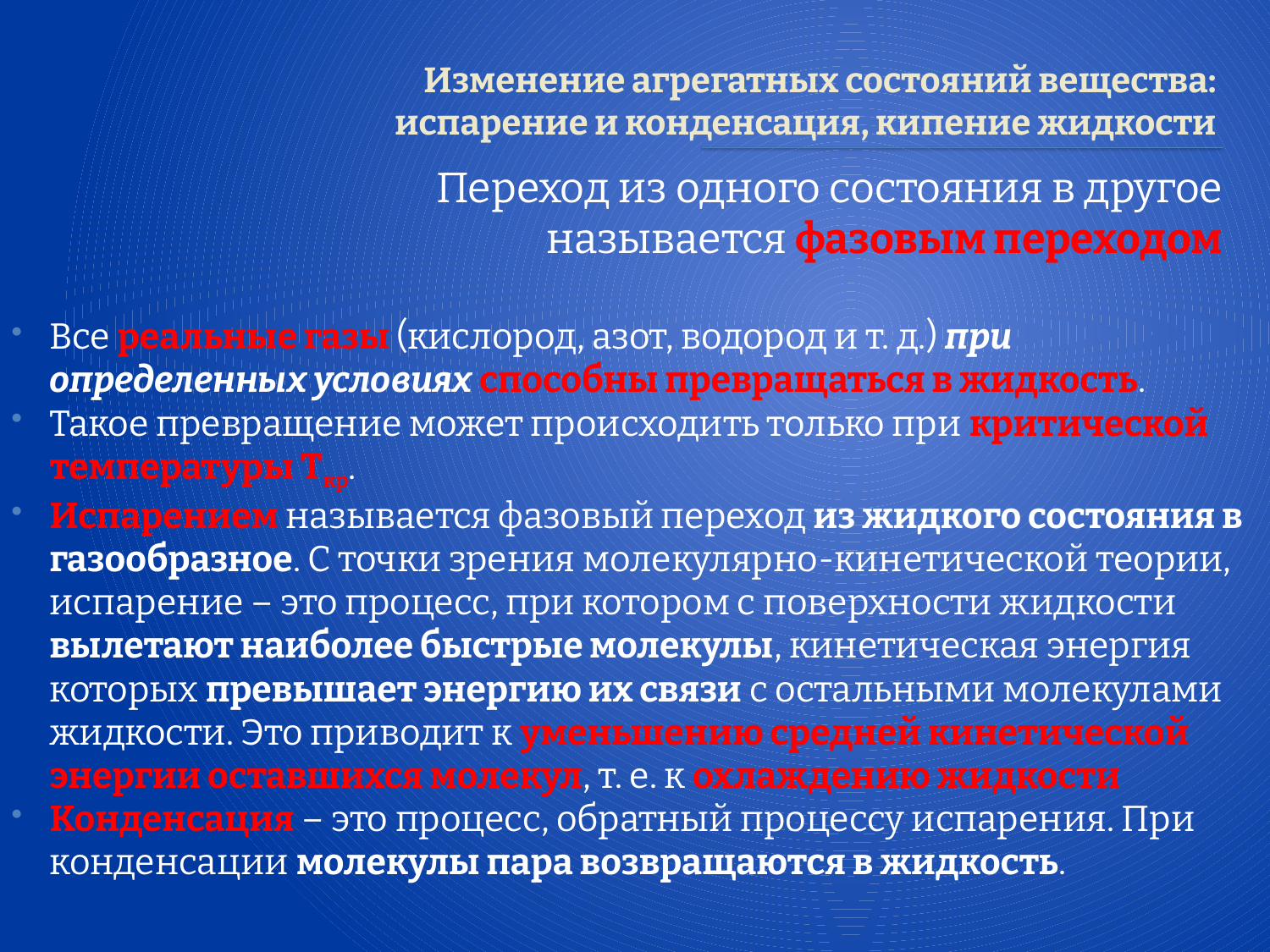

# Изменение агрегатных состояний вещества: испарение и конденсация, кипение жидкости
Переход из одного состояния в другое называется фазовым переходом
Все реальные газы (кислород, азот, водород и т. д.) при определенных условиях способны превращаться в жидкость.
Такое превращение может происходить только при критической температуры Tкр.
Испарением называется фазовый переход из жидкого состояния в газообразное. С точки зрения молекулярно-кинетической теории, испарение – это процесс, при котором с поверхности жидкости вылетают наиболее быстрые молекулы, кинетическая энергия которых превышает энергию их связи с остальными молекулами жидкости. Это приводит к уменьшению средней кинетической энергии оставшихся молекул, т. е. к охлаждению жидкости
Конденсация – это процесс, обратный процессу испарения. При конденсации молекулы пара возвращаются в жидкость.